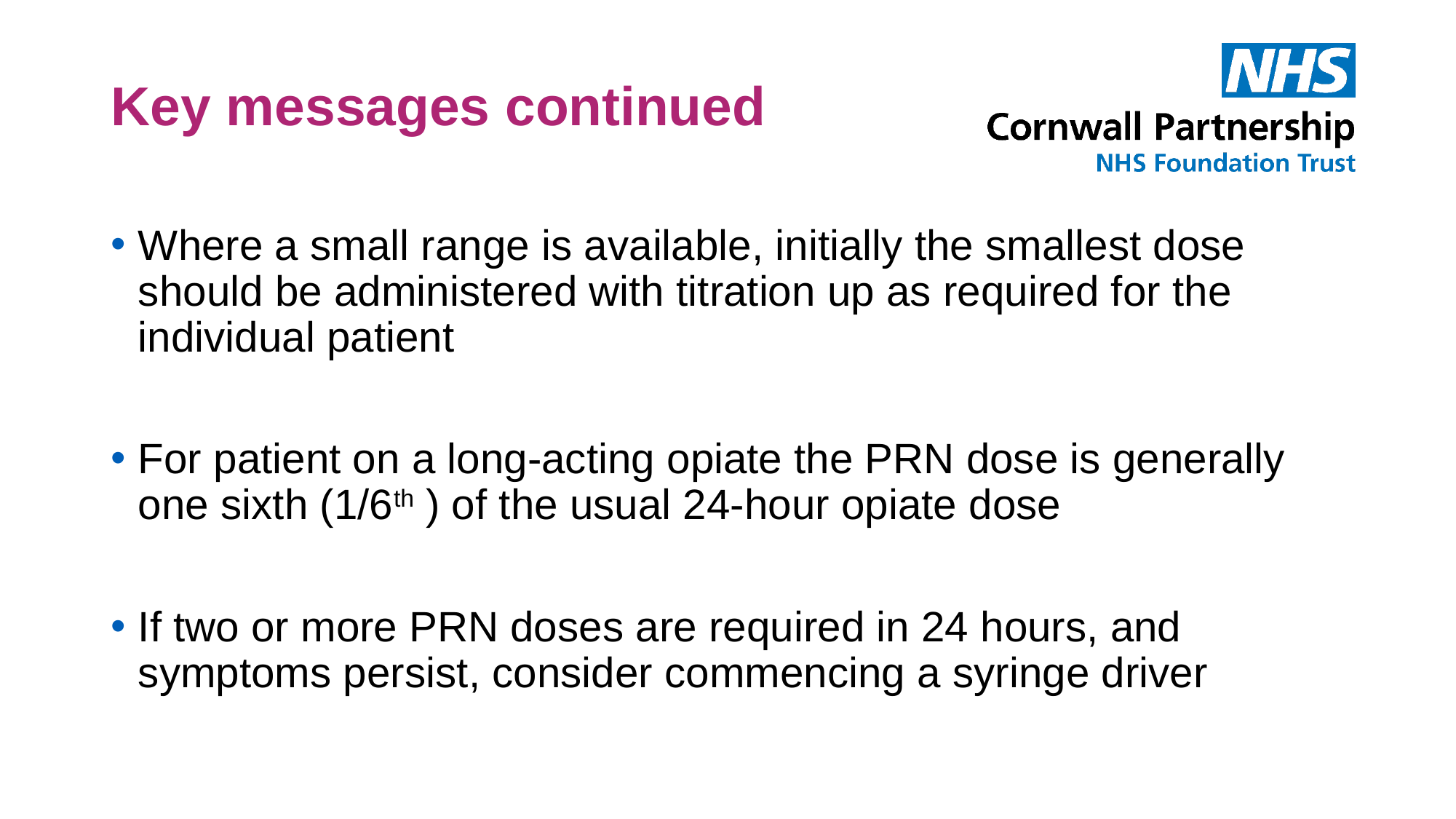

# Key messages continued
Where a small range is available, initially the smallest dose should be administered with titration up as required for the individual patient

For patient on a long-acting opiate the PRN dose is generally one sixth (1/6th ) of the usual 24-hour opiate dose

If two or more PRN doses are required in 24 hours, and symptoms persist, consider commencing a syringe driver